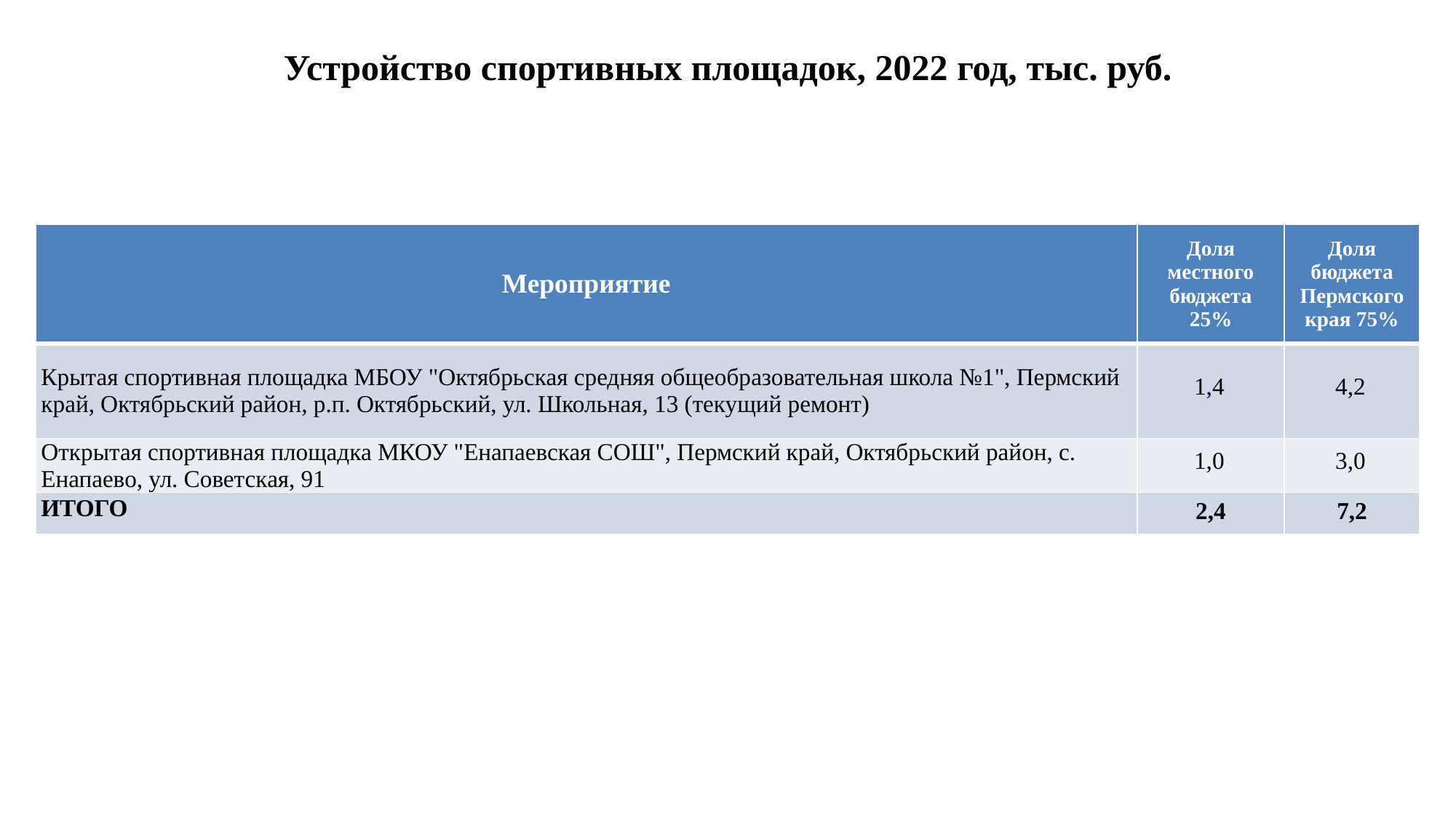

# Устройство спортивных площадок, 2022 год, тыс. руб.
| Мероприятие | Доля местного бюджета 25% | Доля бюджета Пермского края 75% |
| --- | --- | --- |
| Крытая спортивная площадка МБОУ "Октябрьская средняя общеобразовательная школа №1", Пермский край, Октябрьский район, р.п. Октябрьский, ул. Школьная, 13 (текущий ремонт) | 1,4 | 4,2 |
| Открытая спортивная площадка МКОУ "Енапаевская СОШ", Пермский край, Октябрьский район, с. Енапаево, ул. Советская, 91 | 1,0 | 3,0 |
| ИТОГО | 2,4 | 7,2 |